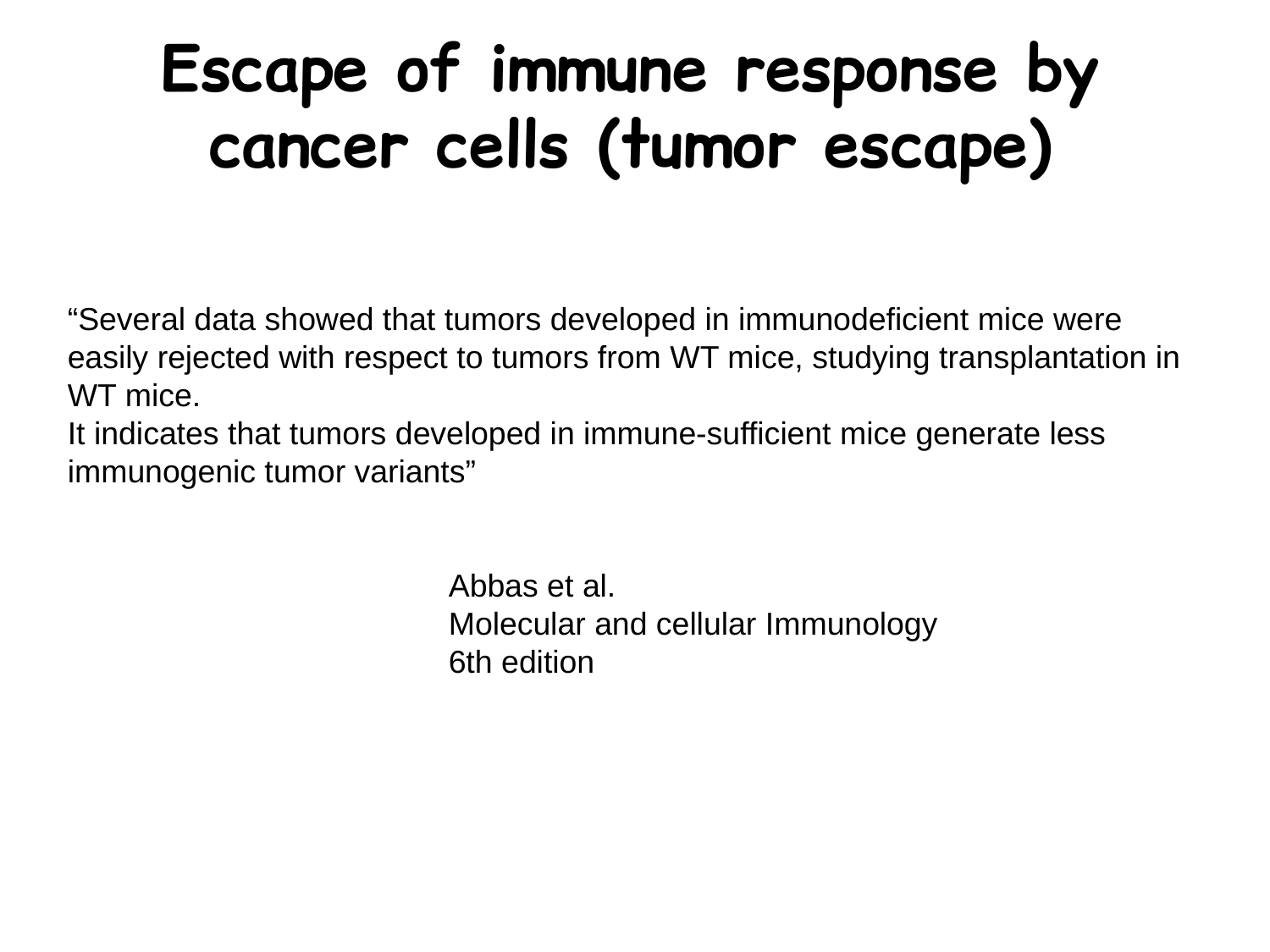

Escape of immune response by cancer cells (tumor escape)
“Several data showed that tumors developed in immunodeficient mice were easily rejected with respect to tumors from WT mice, studying transplantation in WT mice.
It indicates that tumors developed in immune-sufficient mice generate less immunogenic tumor variants”

			Abbas et al.
			Molecular and cellular Immunology
			6th edition